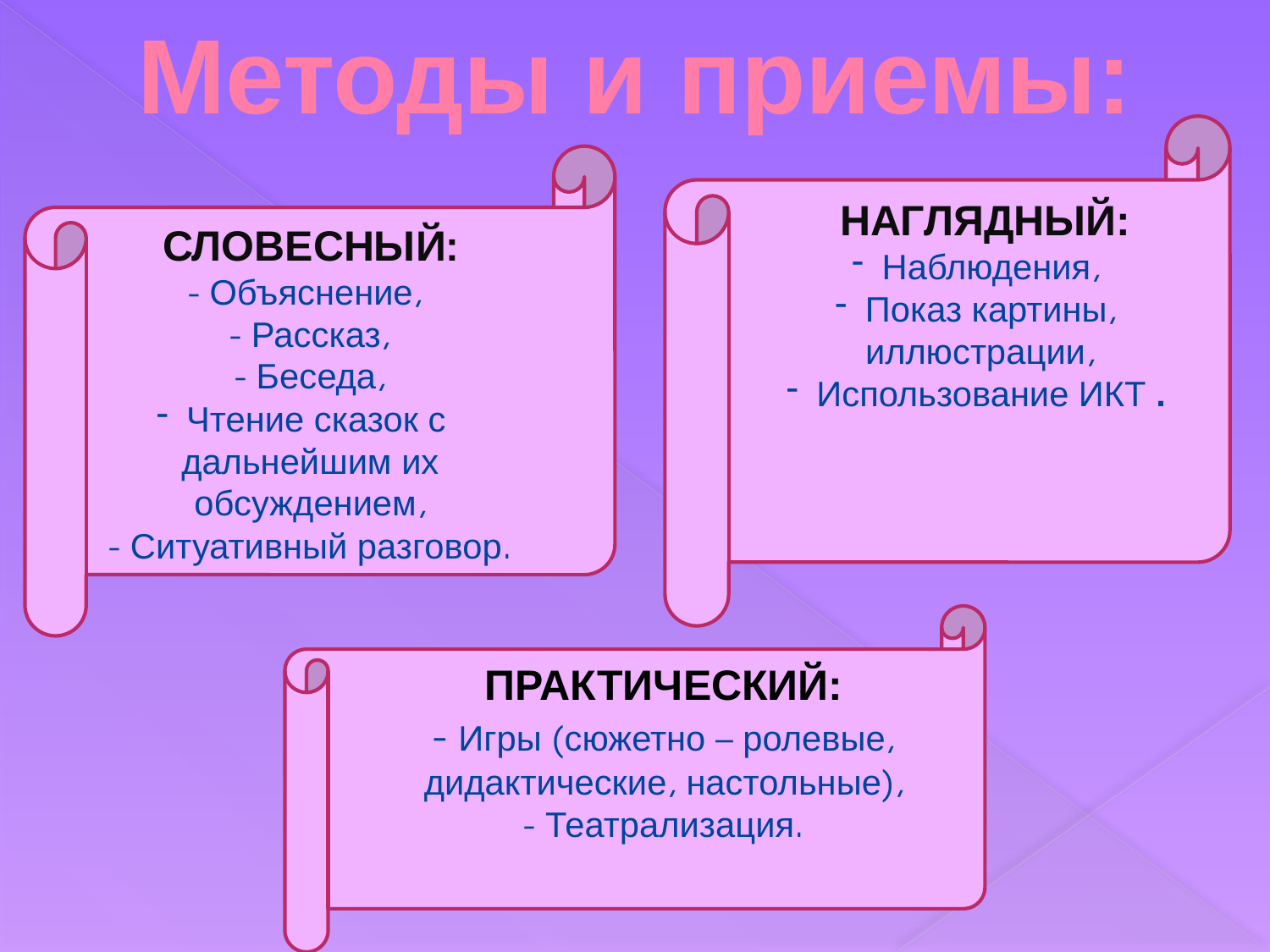

# Методы и приемы:

СЛОВЕСНЫЙ:
- Объяснение,
- Рассказ,
 - Беседа,
Чтение сказок с дальнейшим их обсуждением,
- Ситуативный разговор.

НАГЛЯДНЫЙ:
Наблюдения,
Показ картины, иллюстрации,
Использование ИКТ .

ПРАКТИЧЕСКИЙ:
- Игры (сюжетно – ролевые, дидактические, настольные),
- Театрализация.